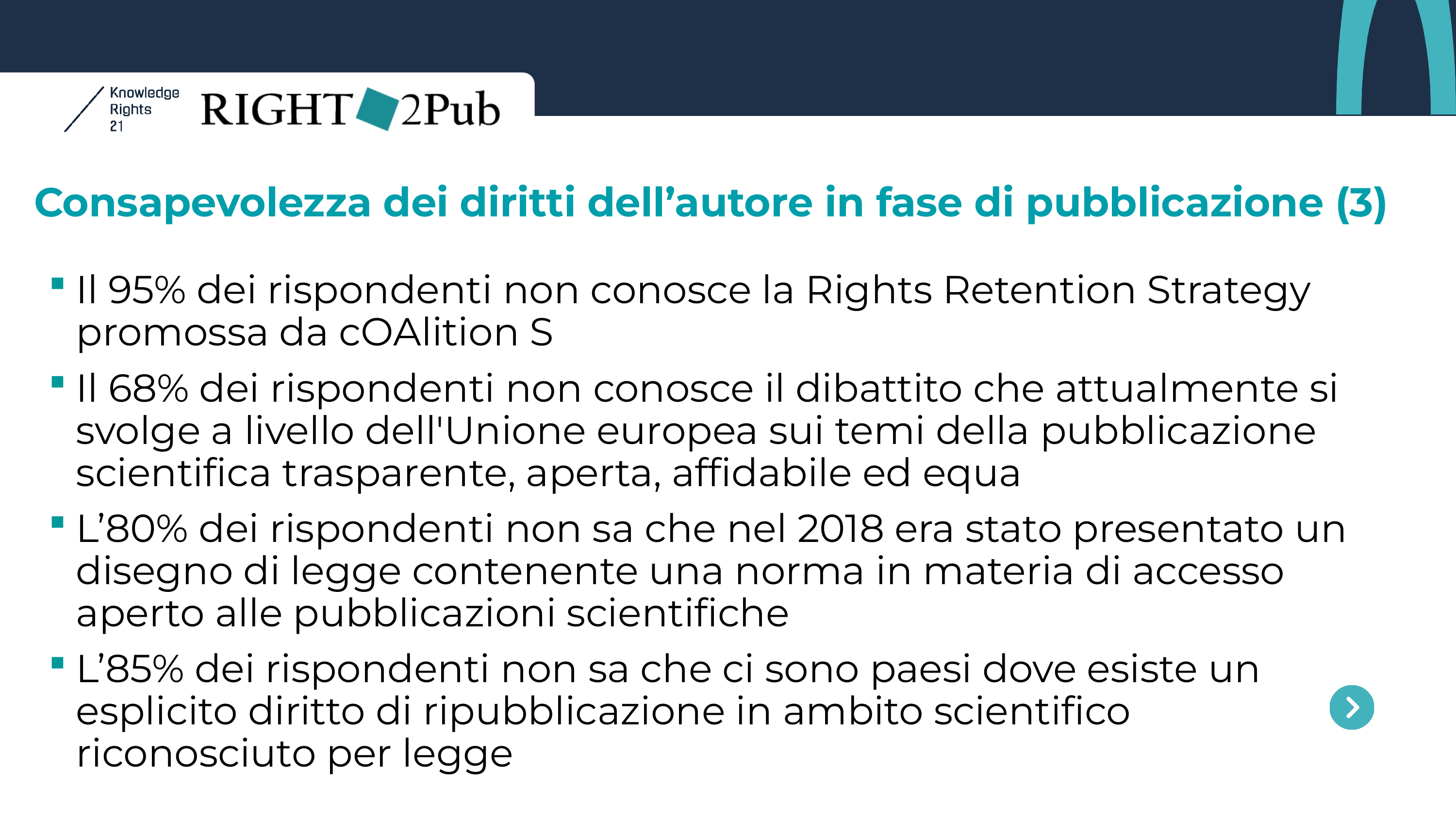

Consapevolezza dei diritti dell’autore in fase di pubblicazione (3)
Il 95% dei rispondenti non conosce la Rights Retention Strategy promossa da cOAlition S
Il 68% dei rispondenti non conosce il dibattito che attualmente si svolge a livello dell'Unione europea sui temi della pubblicazione scientifica trasparente, aperta, affidabile ed equa
L’80% dei rispondenti non sa che nel 2018 era stato presentato un disegno di legge contenente una norma in materia di accesso aperto alle pubblicazioni scientifiche
L’85% dei rispondenti non sa che ci sono paesi dove esiste un esplicito diritto di ripubblicazione in ambito scientifico riconosciuto per legge